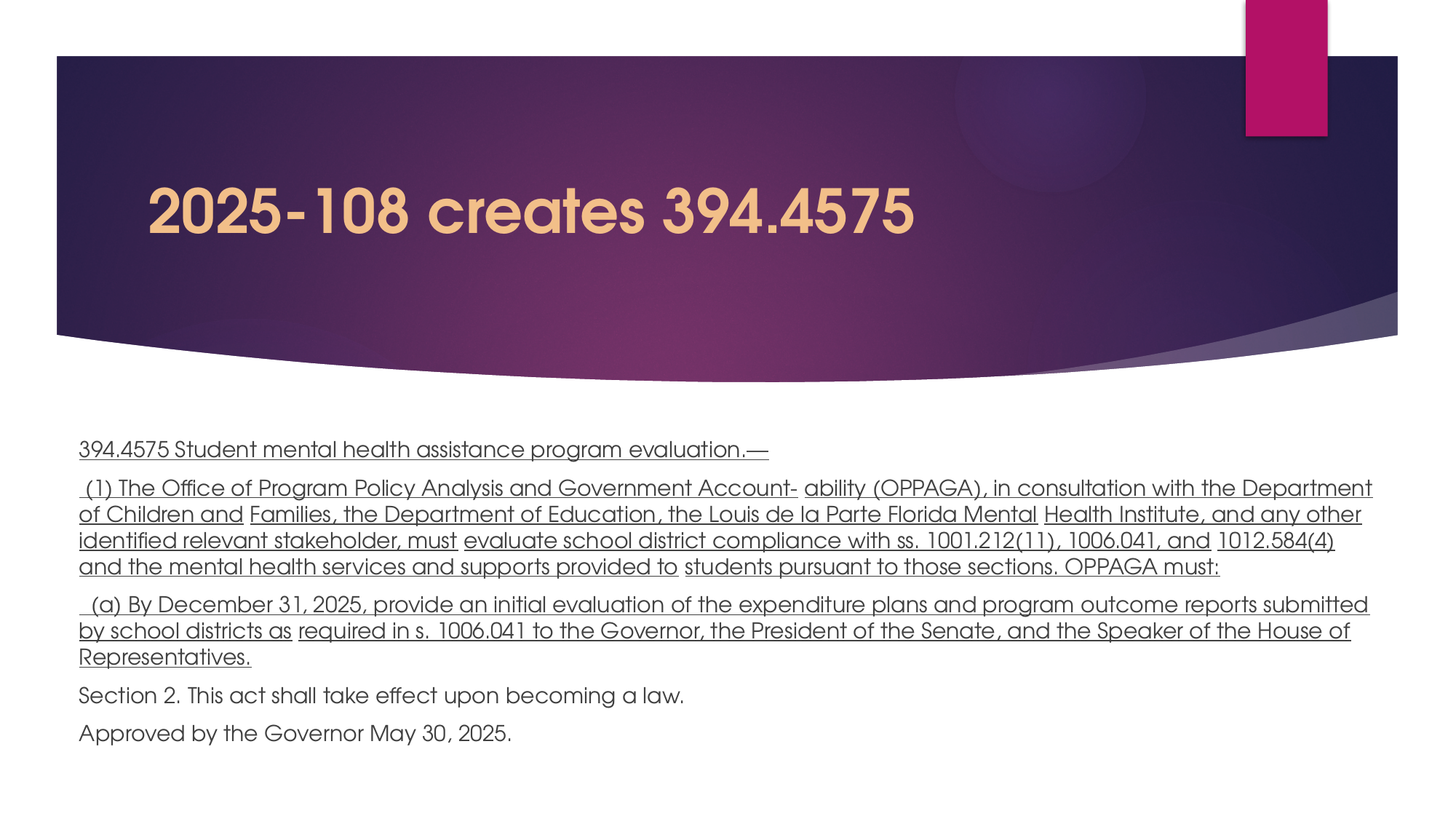

# 2025-108 creates 394.4575

394.4575 Student mental health assistance program evaluation.—
 ​(1) The Office of Program Policy Analysis and Government Account- ability (OPPAGA), in consultation with the Department of Children and Families, the Department of Education, the Louis de la Parte Florida Mental Health Institute, and any other identified relevant stakeholder, must evaluate school district compliance with ss. 1001.212(11), 1006.041, and 1012.584(4) and the mental health services and supports provided to students pursuant to those sections. OPPAGA must:
 ​ (a) By December 31, 2025, provide an initial evaluation of the expenditure plans and program outcome reports submitted by school districts as required in s. 1006.041 to the Governor, the President of the Senate, and the Speaker of the House of Representatives.
Section 2. This act shall take effect upon becoming a law.
Approved by the Governor May 30, 2025.